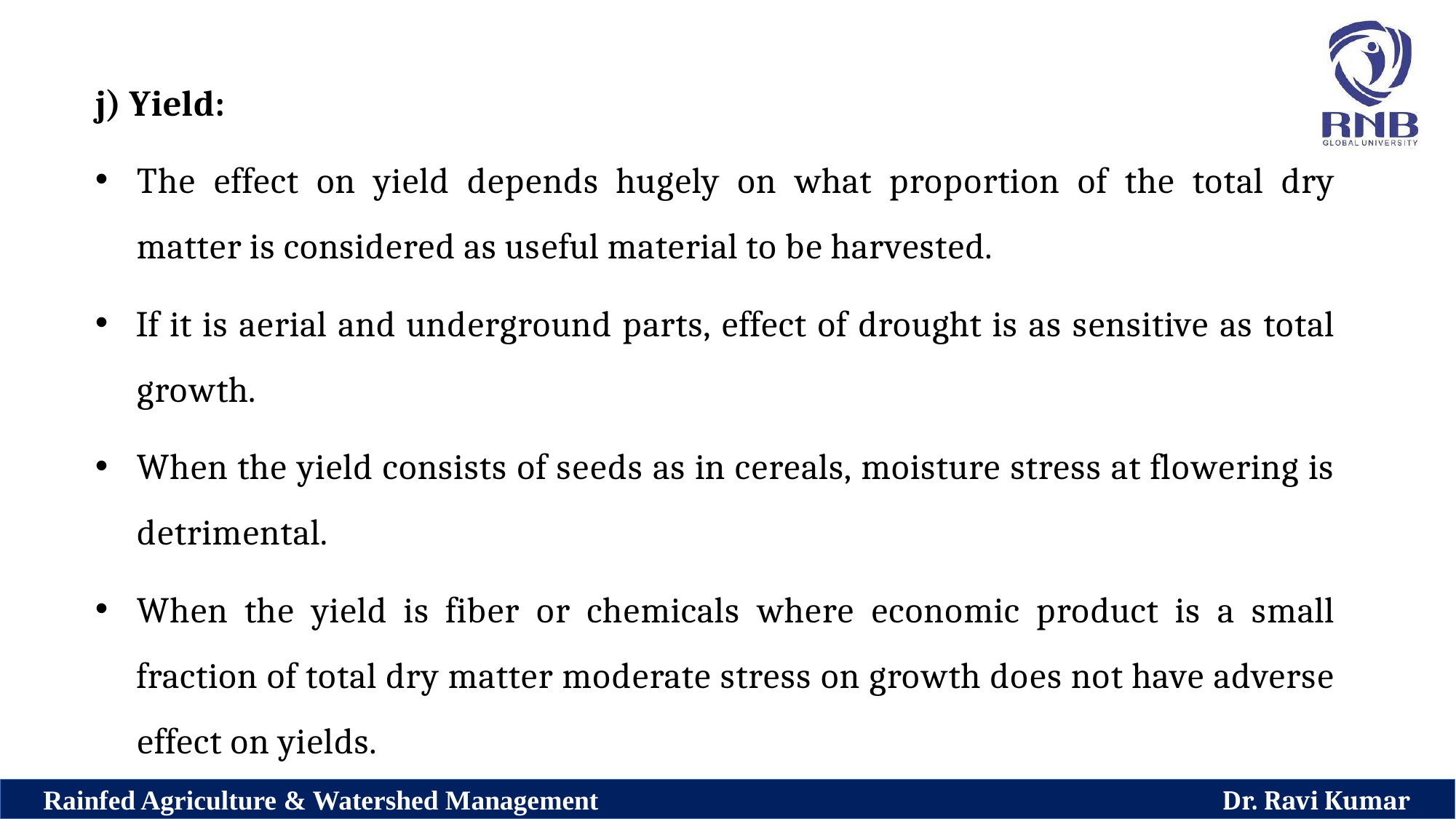

j) Yield:
The effect on yield depends hugely on what proportion of the total dry matter is considered as useful material to be harvested.
If it is aerial and underground parts, effect of drought is as sensitive as total growth.
When the yield consists of seeds as in cereals, moisture stress at flowering is detrimental.
When the yield is fiber or chemicals where economic product is a small fraction of total dry matter moderate stress on growth does not have adverse effect on yields.